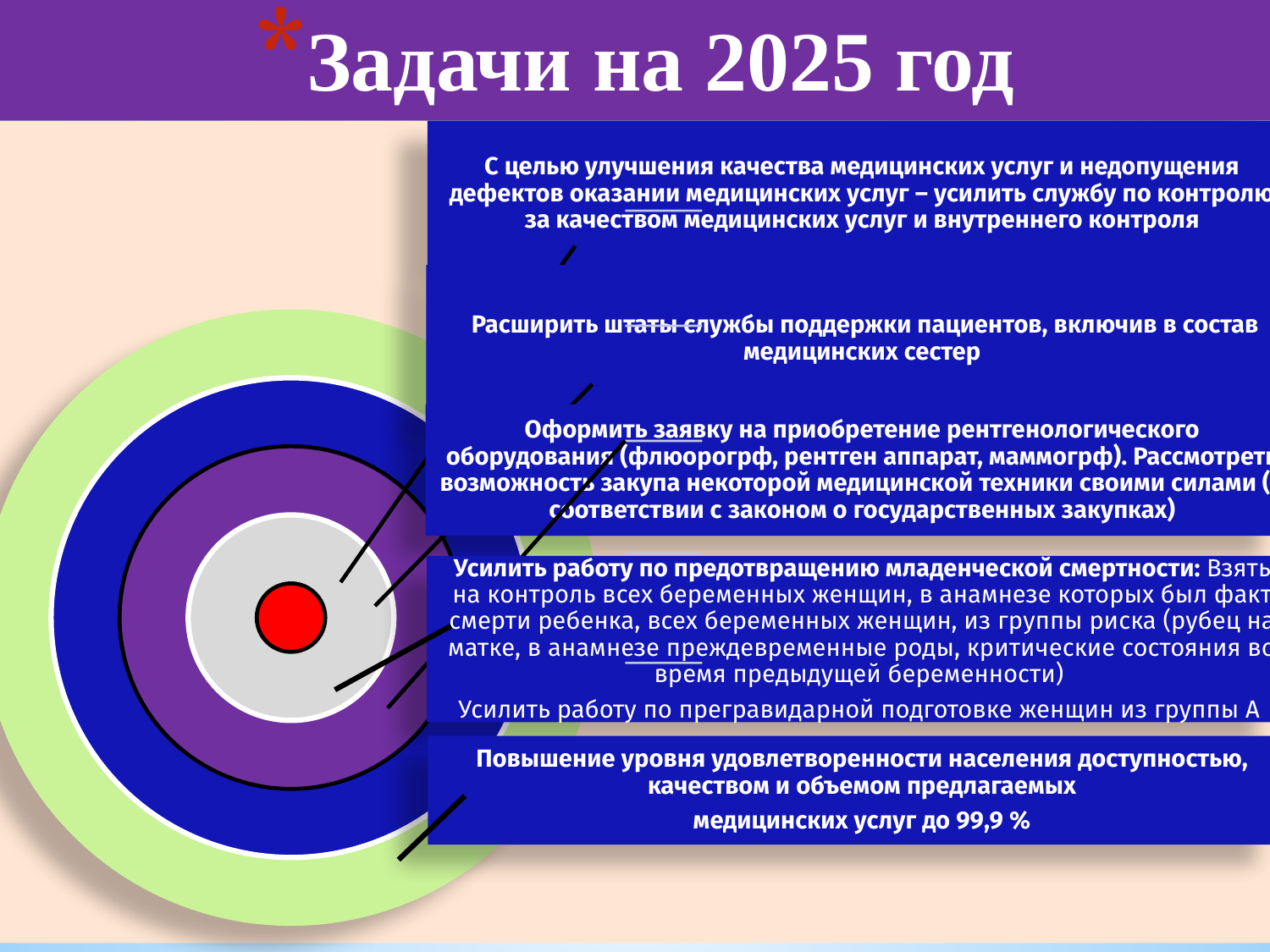

# Задачи на 2025 год
С целью улучшения качества медицинских услуг и недопущения дефектов оказании медицинских услуг – усилить службу по контролю за качеством медицинских услуг и внутреннего контроля
 Расширить штаты службы поддержки пациентов, включив в состав медицинских сестер
Оформить заявку на приобретение рентгенологического оборудования (флюорогрф, рентген аппарат, маммогрф). Рассмотреть возможность закупа некоторой медицинской техники своими силами (в соответствии с законом о государственных закупках)
Усилить работу по предотвращению младенческой смертности: Взять на контроль всех беременных женщин, в анамнезе которых был факт смерти ребенка, всех беременных женщин, из группы риска (рубец на матке, в анамнезе преждевременные роды, критические состояния во время предыдущей беременности)
Усилить работу по прегравидарной подготовке женщин из группы А
Повышение уровня удовлетворенности населения доступностью, качеством и объемом предлагаемых
медицинских услуг до 99,9 %